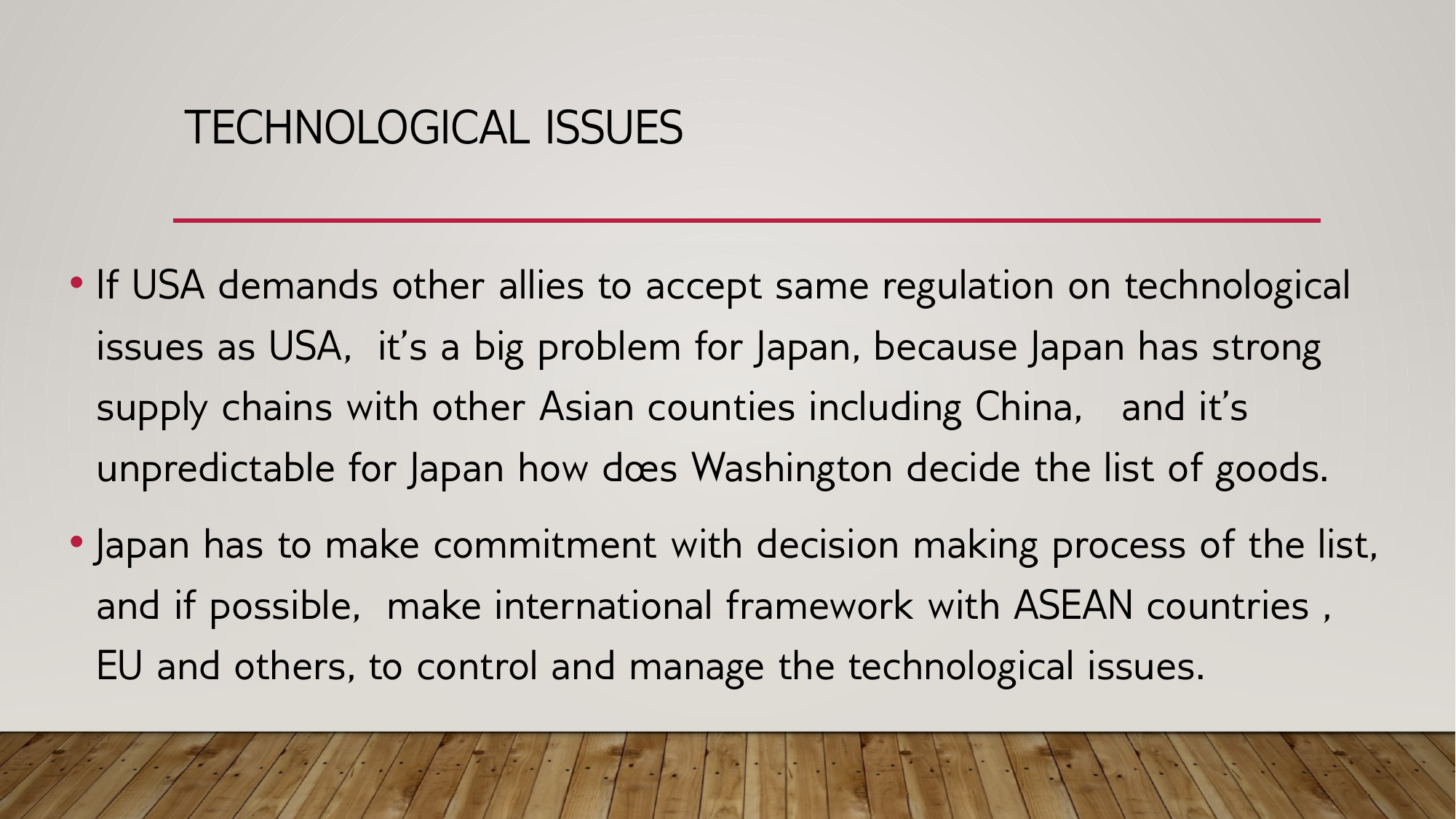

# technological issues
If USA demands other allies to accept same regulation on technological issues as USA,  it’s a big problem for Japan, because Japan has strong supply chains with other Asian counties including China,   and it’s unpredictable for Japan how does Washington decide the list of goods.
Japan has to make commitment with decision making process of the list, and if possible,  make international framework with ASEAN countries , EU and others, to control and manage the technological issues.